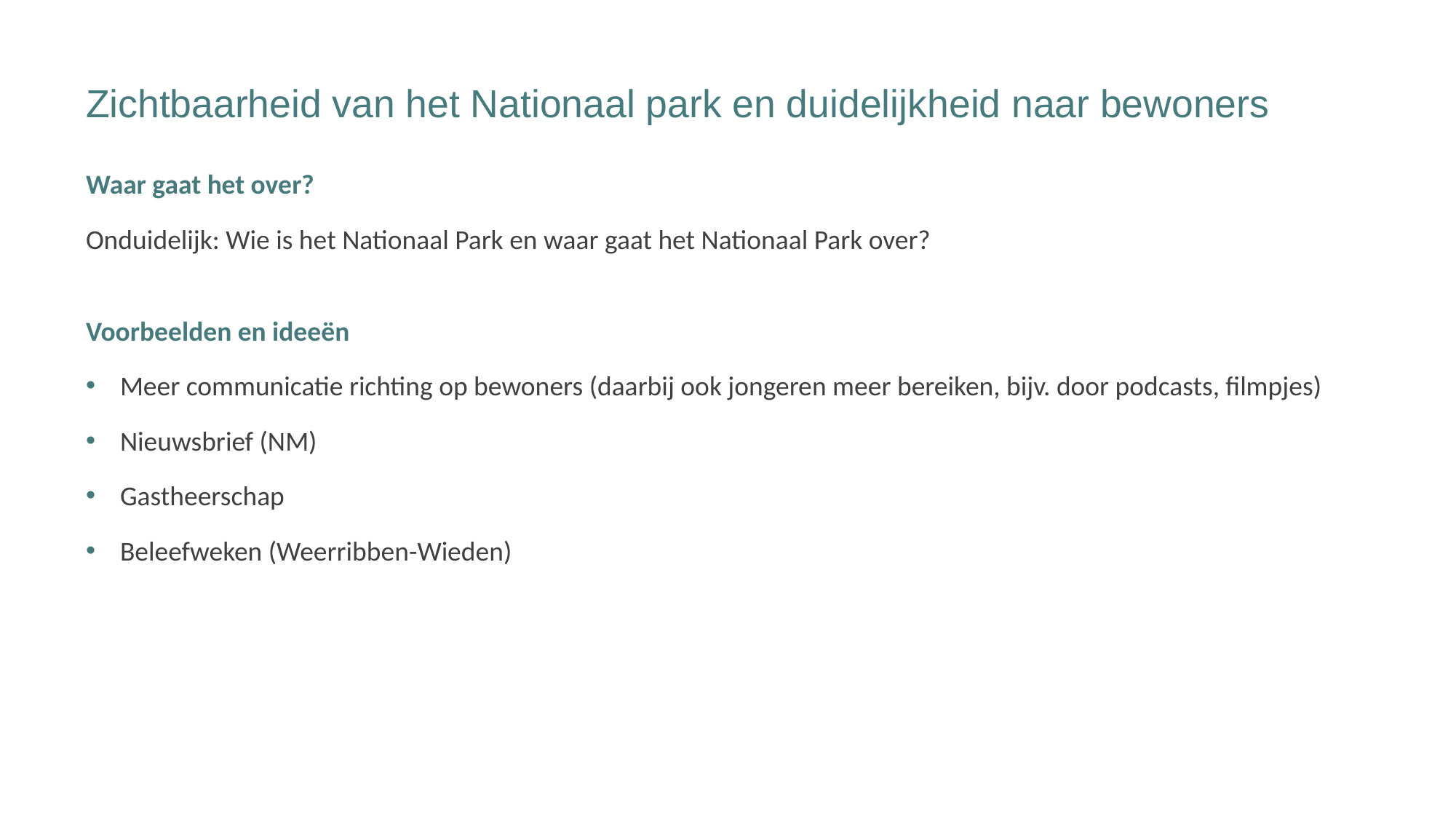

# Zichtbaarheid van het Nationaal park en duidelijkheid naar bewoners
Waar gaat het over?
Onduidelijk: Wie is het Nationaal Park en waar gaat het Nationaal Park over?
Voorbeelden en ideeën
Meer communicatie richting op bewoners (daarbij ook jongeren meer bereiken, bijv. door podcasts, filmpjes)
Nieuwsbrief (NM)
Gastheerschap
Beleefweken (Weerribben-Wieden)